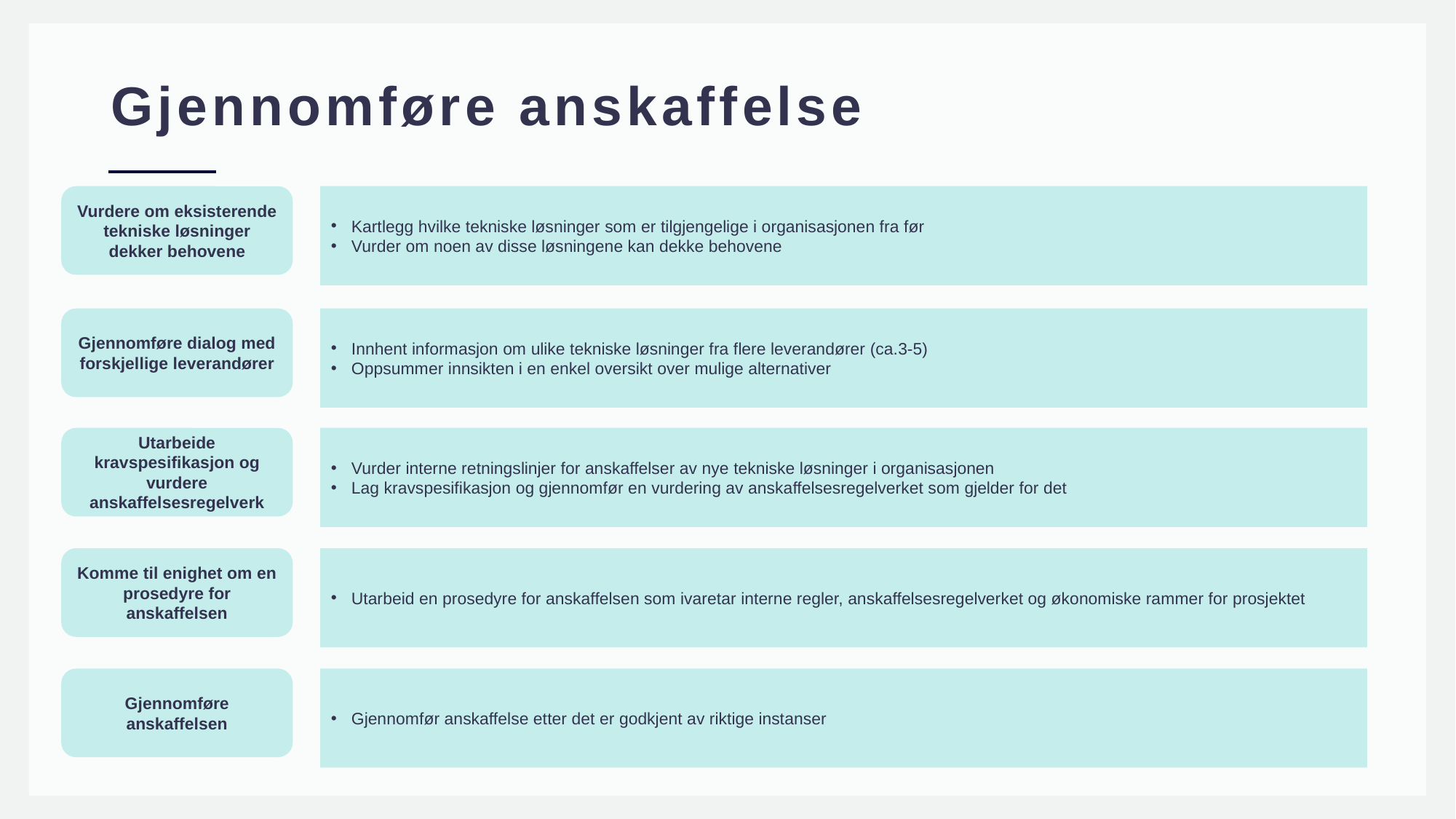

# Gjennomføre anskaffelse
Vurdere om eksisterende tekniske løsninger dekker behovene
Kartlegg hvilke tekniske løsninger som er tilgjengelige i organisasjonen fra før
Vurder om noen av disse løsningene kan dekke behovene
Gjennomføre dialog med forskjellige leverandører
Innhent informasjon om ulike tekniske løsninger fra flere leverandører (ca.3-5)
Oppsummer innsikten i en enkel oversikt over mulige alternativer
Utarbeide kravspesifikasjon og vurdere anskaffelsesregelverk
Vurder interne retningslinjer for anskaffelser av nye tekniske løsninger i organisasjonen
Lag kravspesifikasjon og gjennomfør en vurdering av anskaffelsesregelverket som gjelder for det
Komme til enighet om en prosedyre for anskaffelsen

Utarbeid en prosedyre for anskaffelsen som ivaretar interne regler, anskaffelsesregelverket og økonomiske rammer for prosjektet
Gjennomføre anskaffelsen
Gjennomfør anskaffelse etter det er godkjent av riktige instanser